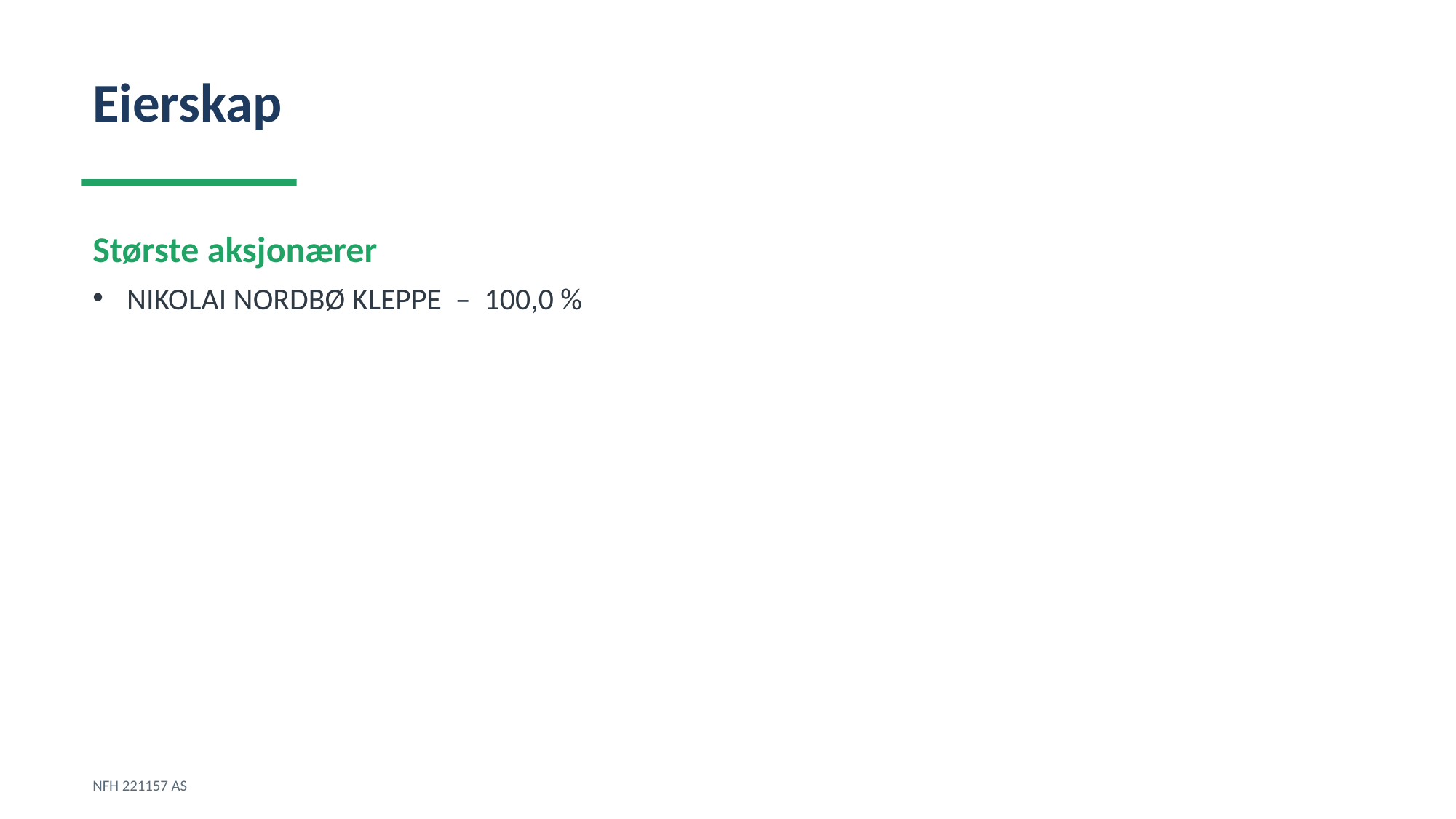

Eierskap

Største aksjonærer
NIKOLAI NORDBØ KLEPPE  –  100,0 %
NFH 221157 AS